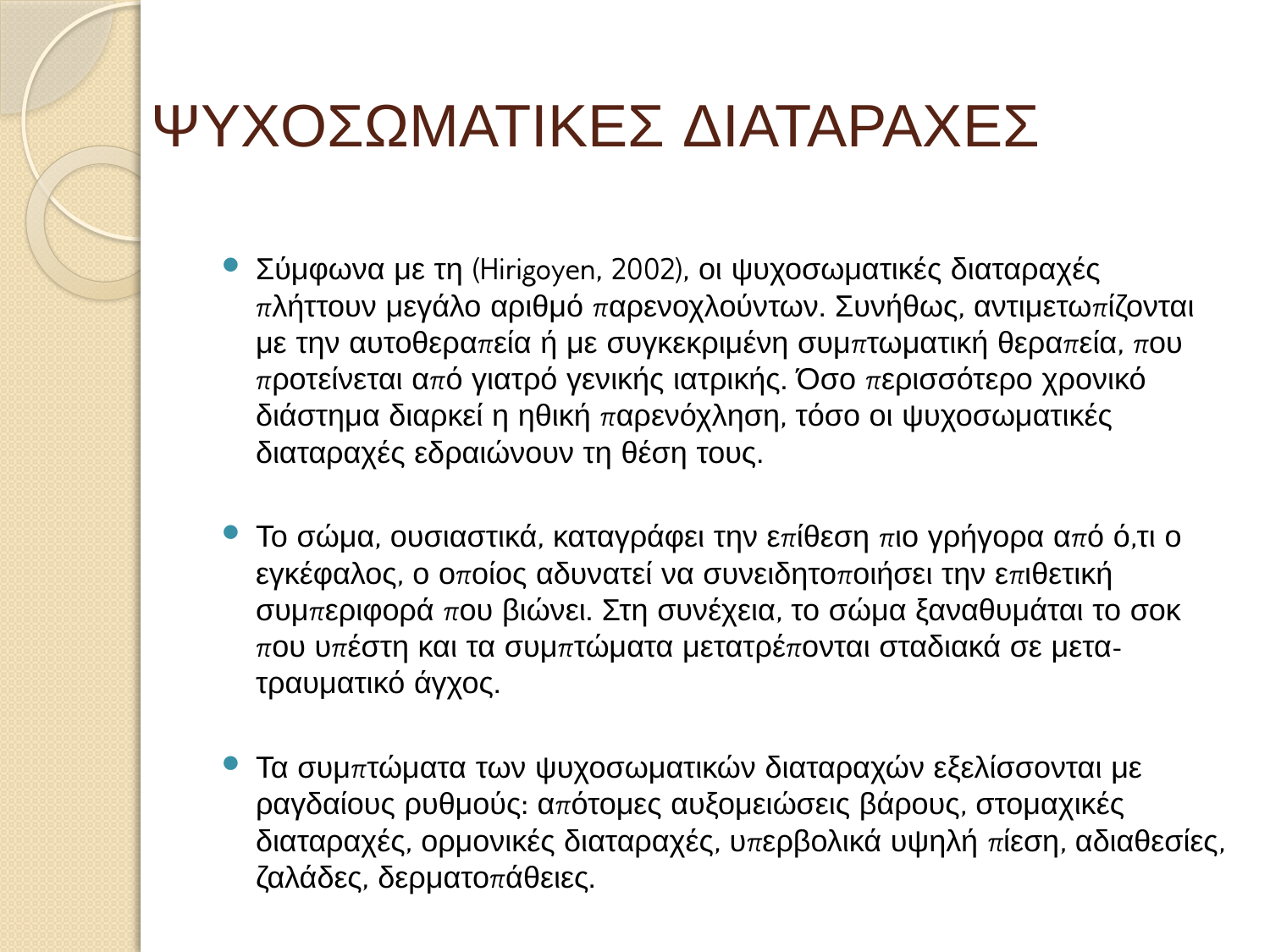

# ΨΥΧΟΣΩΜΑΤΙΚΕΣ ΔΙΑΤΑΡΑΧΕΣ

Σύμφωνα με τη (Hirigoyen, 2002), οι ψυχοσωματικές διαταραχές πλήττουν μεγάλο αριθμό παρενοχλούντων. Συνήθως, αντιμετωπίζονται με την αυτοθεραπεία ή με συγκεκριμένη συμπτωματική θεραπεία, που προτείνεται από γιατρό γενικής ιατρικής. Όσο περισσότερο χρονικό διάστημα διαρκεί η ηθική παρενόχληση, τόσο οι ψυχοσωματικές διαταραχές εδραιώνουν τη θέση τους.

Το σώμα, ουσιαστικά, καταγράφει την επίθεση πιο γρήγορα από ό,τι ο εγκέφαλος, ο οποίος αδυνατεί να συνειδητοποιήσει την επιθετική συμπεριφορά που βιώνει. Στη συνέχεια, το σώμα ξαναθυμάται το σοκ που υπέστη και τα συμπτώματα μετατρέπονται σταδιακά σε μετα-τραυματικό άγχος.

Τα συμπτώματα των ψυχοσωματικών διαταραχών εξελίσσονται με ραγδαίους ρυθμούς: απότομες αυξομειώσεις βάρους, στομαχικές διαταραχές, ορμονικές διαταραχές, υπερβολικά υψηλή πίεση, αδιαθεσίες, ζαλάδες, δερματοπάθειες.